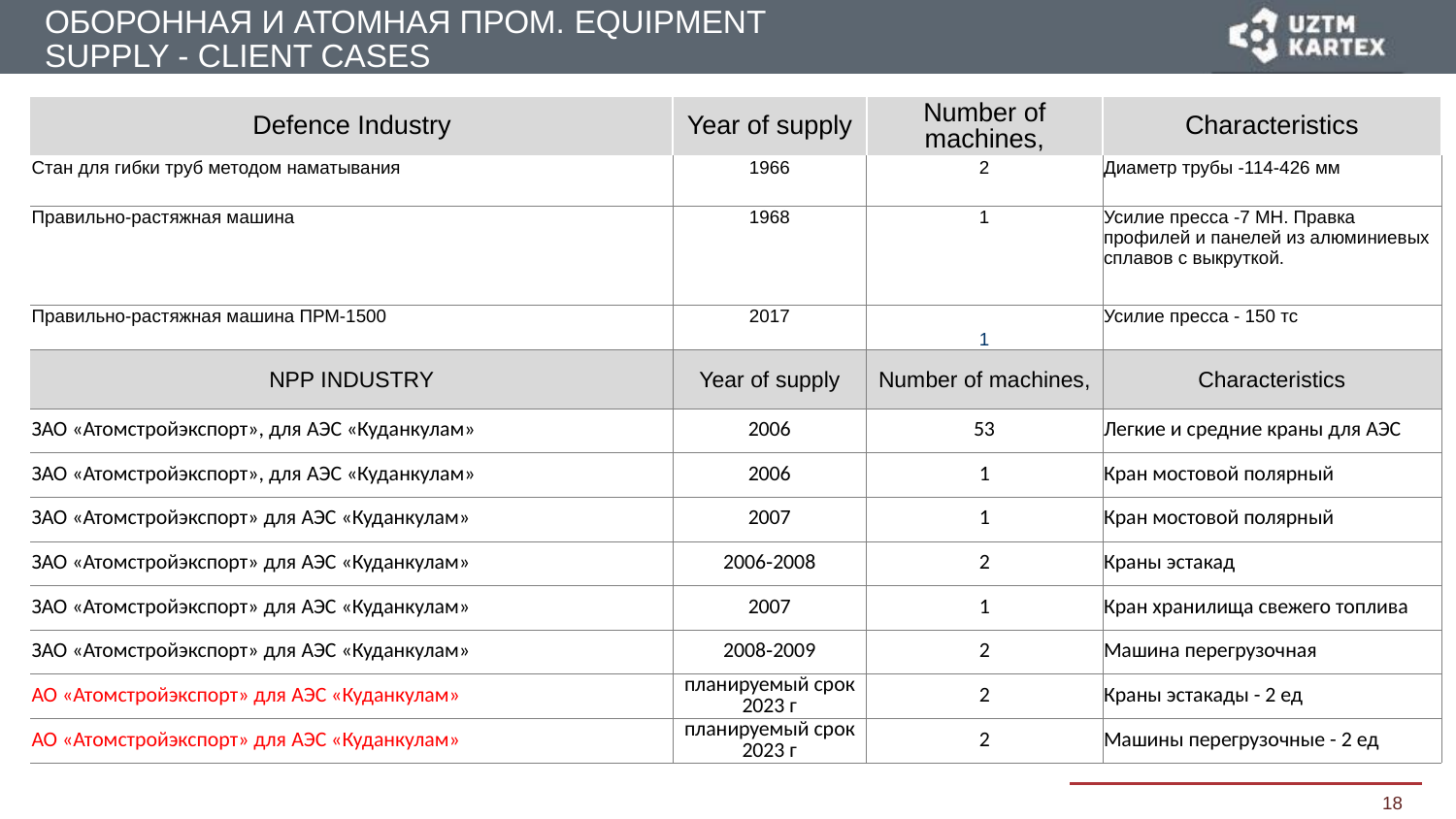

ОБОРОННАЯ И АТОМНАЯ ПРОМ. EQUIPMENT SUPPLY - CLIENT CASES
| Defence Industry | Year of supply | Number of machines, | Characteristics |
| --- | --- | --- | --- |
| Стан для гибки труб методом наматывания | 1966 | 2 | Диаметр трубы -114-426 мм |
| Правильно-растяжная машина | 1968 | 1 | Усилие пресса -7 МН. Правка профилей и панелей из алюминиевых сплавов с выкруткой. |
| Правильно-растяжная машина ПРМ-1500 | 2017 | 1 | Усилие пресса - 150 тс |
| NPP INDUSTRY | Year of supply | Number of machines, | Characteristics |
| ЗАО «Атомстройэкспорт», для АЭС «Куданкулам» | 2006 | 53 | Легкие и средние краны для АЭС |
| ЗАО «Атомстройэкспорт», для АЭС «Куданкулам» | 2006 | 1 | Кран мостовой полярный |
| ЗАО «Атомстройэкспорт» для АЭС «Куданкулам» | 2007 | 1 | Кран мостовой полярный |
| ЗАО «Атомстройэкспорт» для АЭС «Куданкулам» | 2006‑2008 | 2 | Краны эстакад |
| ЗАО «Атомстройэкспорт» для АЭС «Куданкулам» | 2007 | 1 | Кран хранилища свежего топлива |
| ЗАО «Атомстройэкспорт» для АЭС «Куданкулам» | 2008‑2009 | 2 | Машина перегрузочная |
| АО «Атомстройэкспорт» для АЭС «Куданкулам» | планируемый срок 2023 г | 2 | Краны эстакады - 2 ед |
| АО «Атомстройэкспорт» для АЭС «Куданкулам» | планируемый срок 2023 г | 2 | Машины перегрузочные - 2 ед |